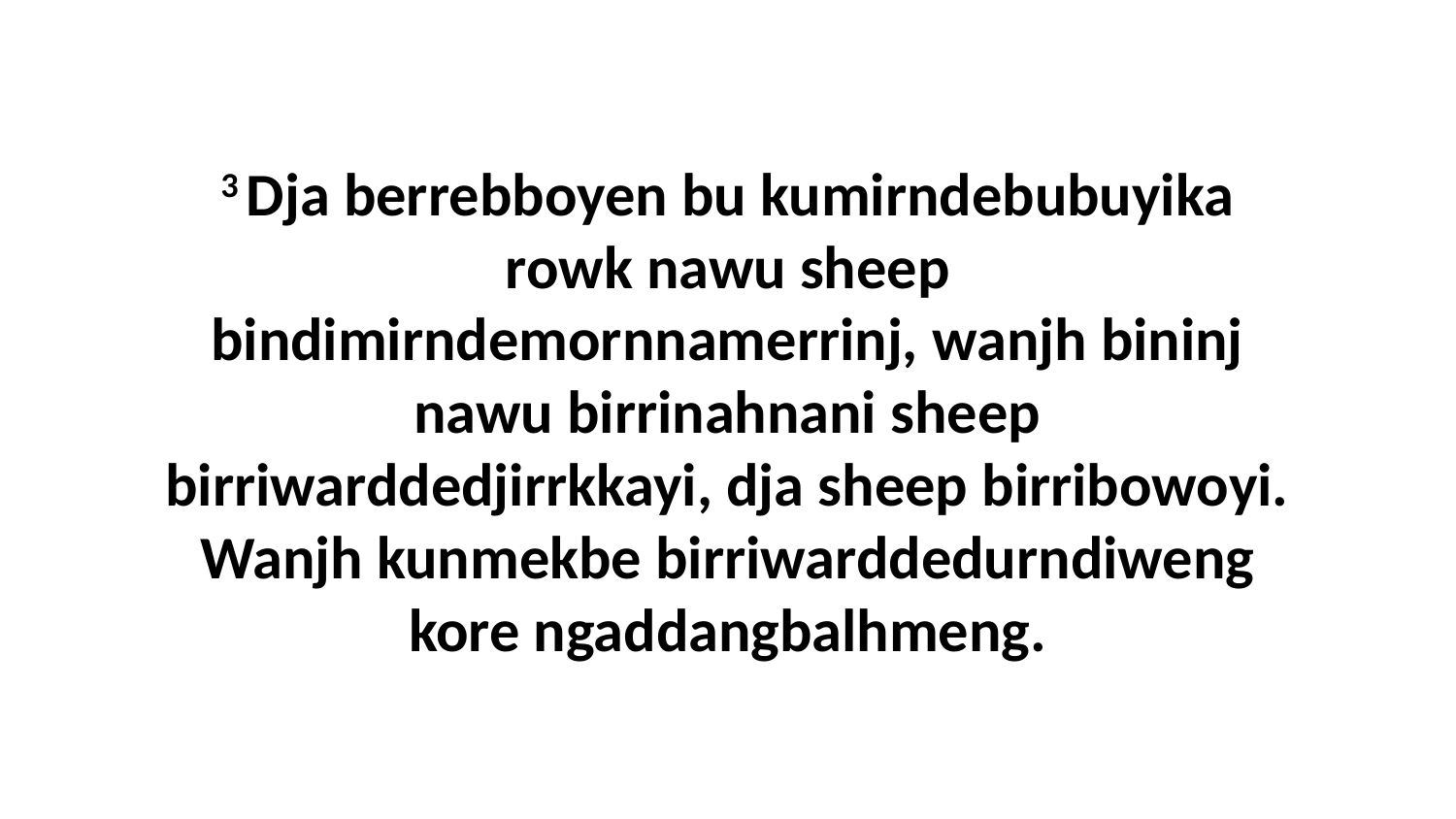

3 Dja berrebboyen bu kumirndebubuyika rowk nawu sheep bindimirndemornnamerrinj, wanjh bininj nawu birrinahnani sheep birriwarddedjirrkkayi, dja sheep birribowoyi. Wanjh kunmekbe birriwarddedurndiweng kore ngaddangbalhmeng.